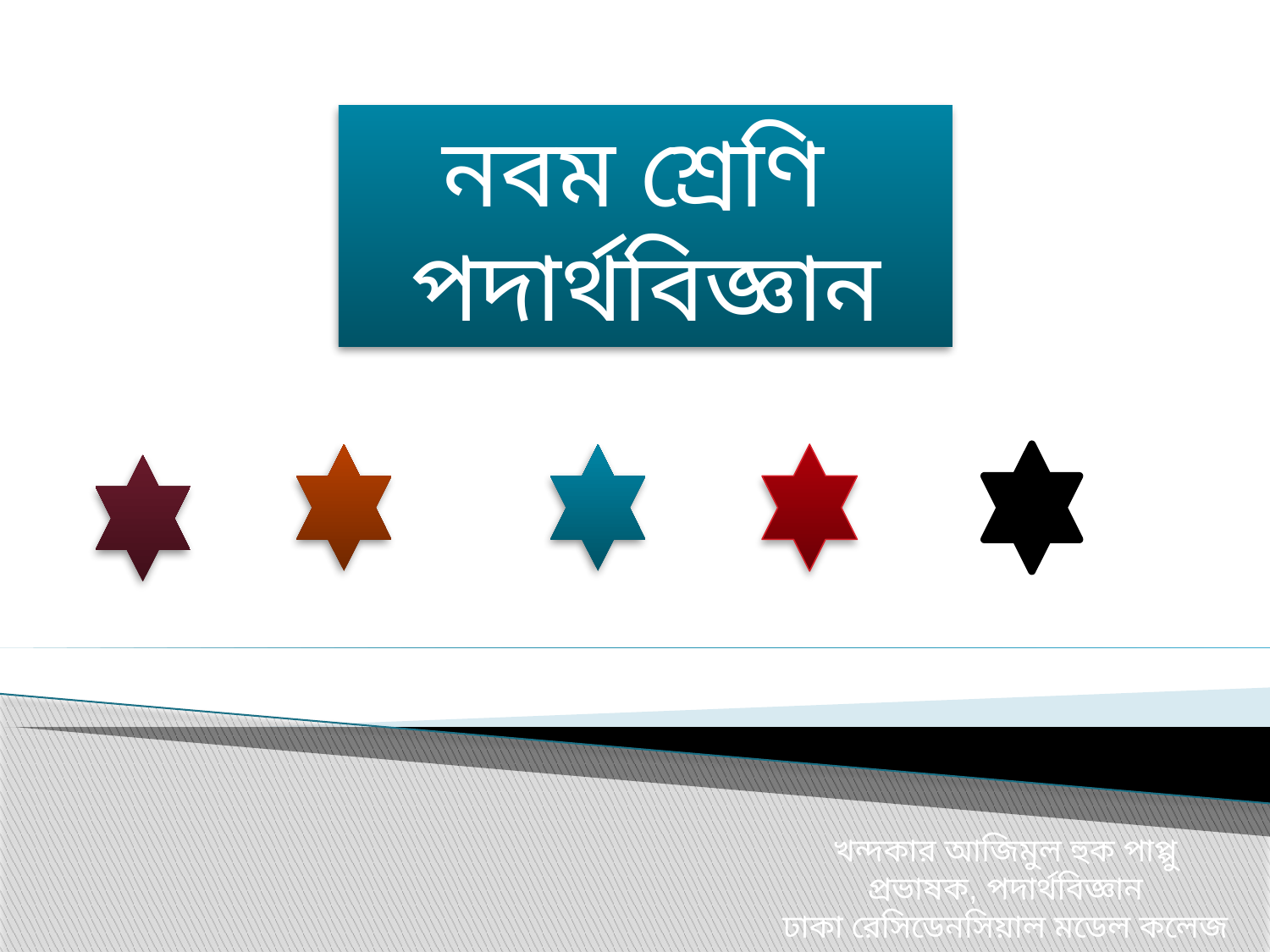

নবম শ্রেণি
পদার্থবিজ্ঞান

খন্দকার আজিমুল হুক পাপ্পু
প্রভাষক, পদার্থবিজ্ঞান
ঢাকা রেসিডেনসিয়াল মডেল কলেজ